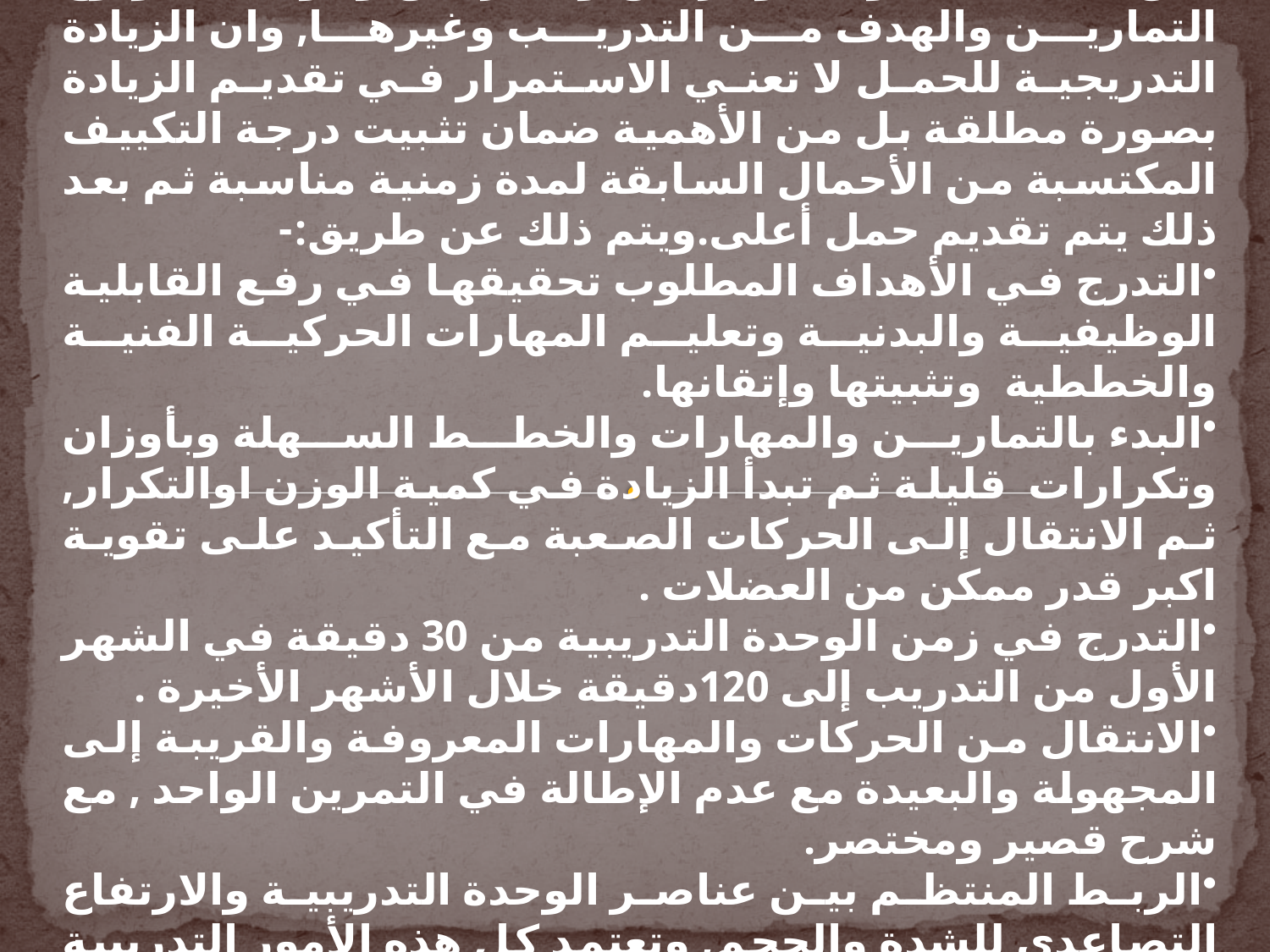

سابعاً : قاعدة التدرج :-  وتعني التدرج في حمل التدريب من حيث المحتويات والزمن والطرائق والوسائل ونوع التمارين والهدف من التدريب وغيرها, وان الزيادة التدريجية للحمل لا تعني الاستمرار في تقديم الزيادة بصورة مطلقة بل من الأهمية ضمان تثبيت درجة التكييف المكتسبة من الأحمال السابقة لمدة زمنية مناسبة ثم بعد ذلك يتم تقديم حمل أعلى.ويتم ذلك عن طريق:-
التدرج في الأهداف المطلوب تحقيقها في رفع القابلية الوظيفية والبدنية وتعليم المهارات الحركية الفنية والخططية  وتثبيتها وإتقانها.
البدء بالتمارين والمهارات والخطط السهلة وبأوزان وتكرارات  قليلة ثم تبدأ الزيادة في كمية الوزن اوالتكرار, ثم الانتقال إلى الحركات الصعبة مع التأكيد على تقوية اكبر قدر ممكن من العضلات .
التدرج في زمن الوحدة التدريبية من 30 دقيقة في الشهر الأول من التدريب إلى 120دقيقة خلال الأشهر الأخيرة .
الانتقال من الحركات والمهارات المعروفة والقريبة إلى المجهولة والبعيدة مع عدم الإطالة في التمرين الواحد , مع شرح قصير ومختصر.
الربط المنتظم بين عناصر الوحدة التدريبية والارتفاع التصاعدي للشدة والحجم, وتعتمد كل هذه الأمور التدريبية على مستوى النمو والتطور الوظيفي للأجهزة وعلى العمر والجنس ومستوى اللاعب من التدريب.